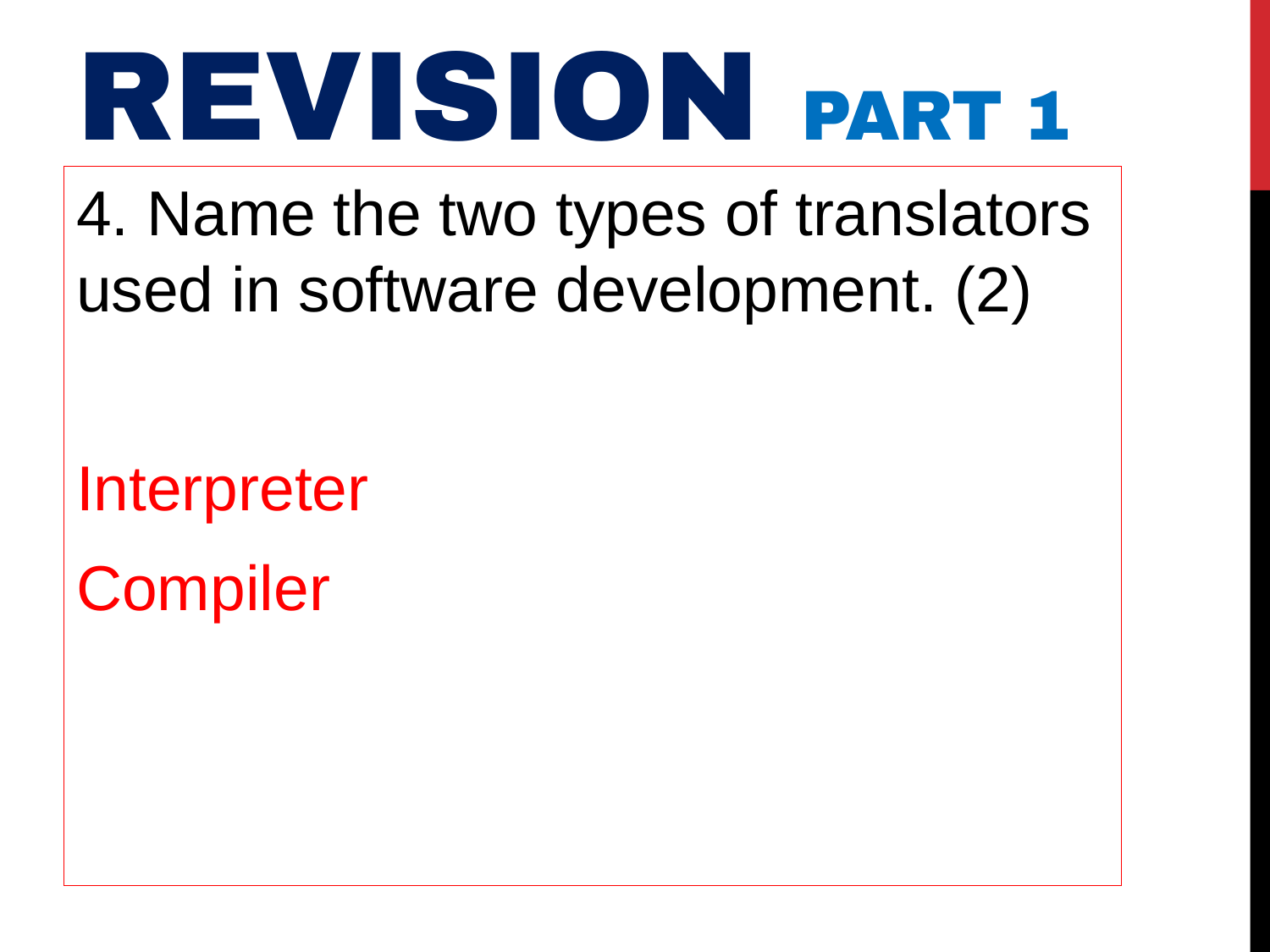

# Revision Part 1
4. Name the two types of translators used in software development. (2)

Interpreter
Compiler